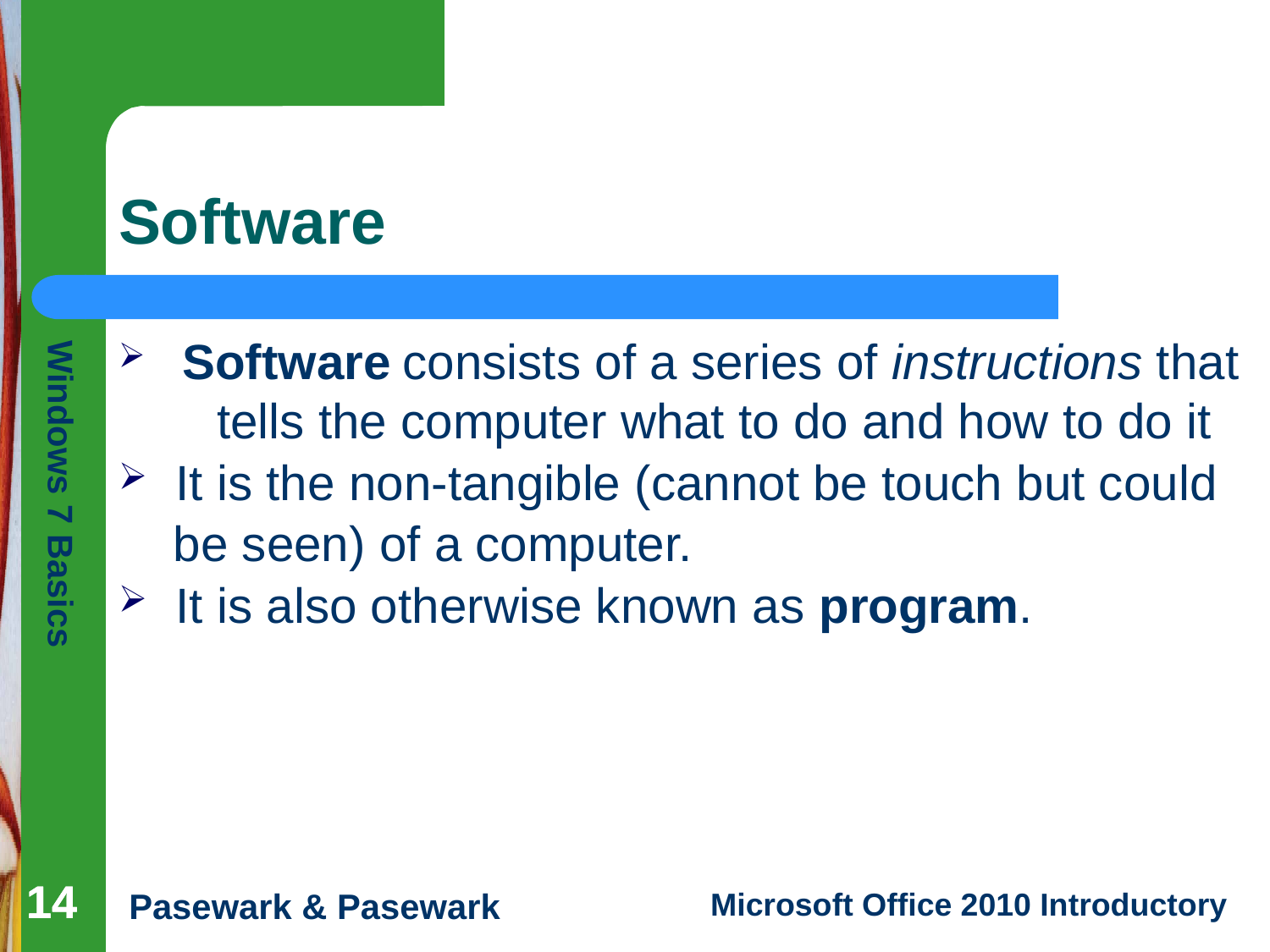

# Software
   Software consists of a series of instructions that
     tells the computer what to do and how to do it
  It is the non-tangible (cannot be touch but could
    be seen) of a computer.
  It is also otherwise known as program.
14
14
14